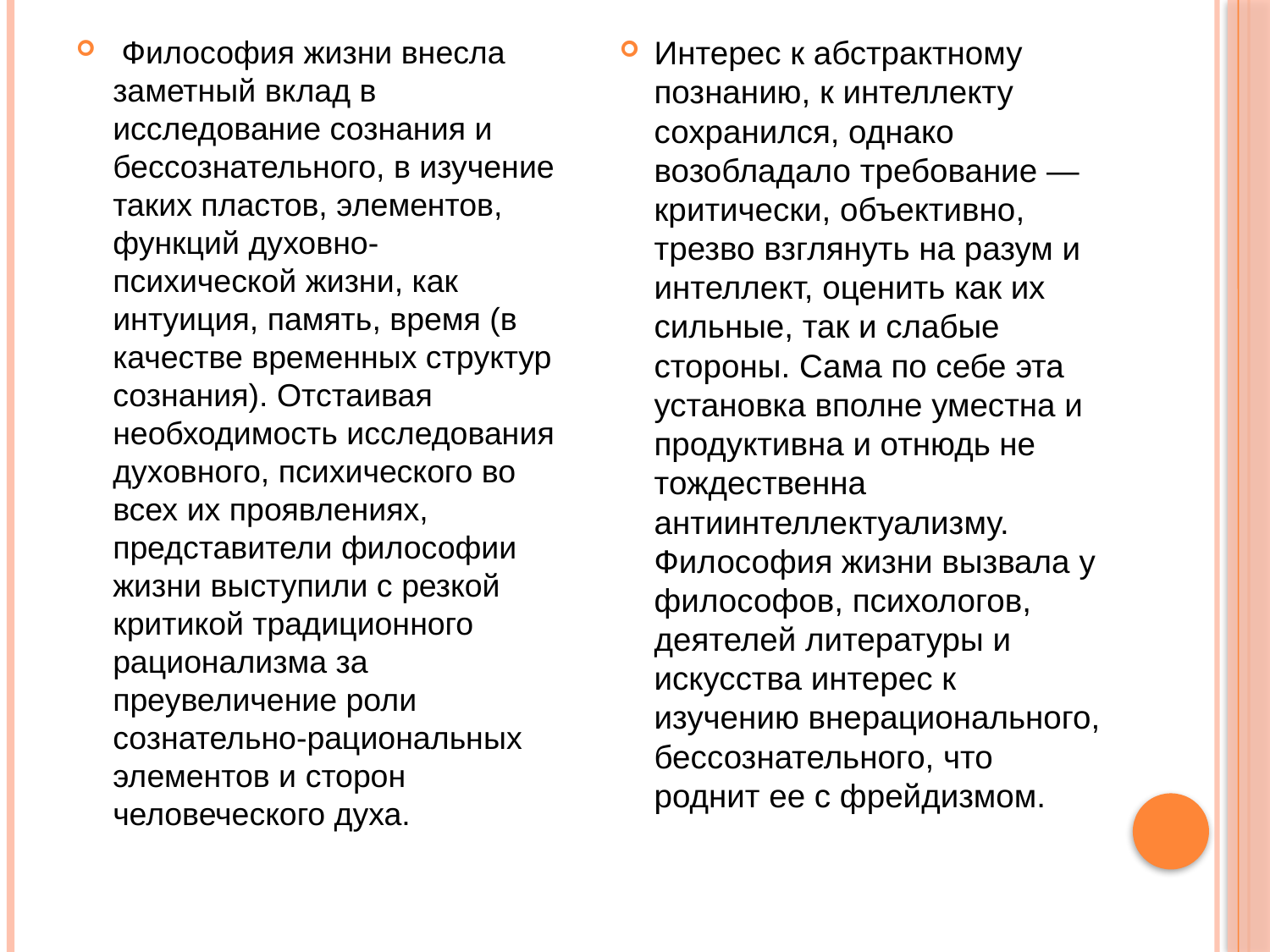

Философия жизни внесла заметный вклад в исследование сознания и бессознательного, в изучение таких пластов, элементов, функций духовно-психической жизни, как интуиция, память, время (в качестве временных структур сознания). Отстаивая необходимость исследования духовного, психического во всех их проявлениях, представители философии жизни выступили с резкой критикой традиционного рационализма за преувеличение роли сознательно-рациональных элементов и сторон человеческого духа.
Интерес к абстрактному познанию, к интеллекту сохранился, однако возобладало требование — критически, объективно, трезво взглянуть на разум и интеллект, оценить как их сильные, так и слабые стороны. Сама по себе эта установка вполне уместна и продуктивна и отнюдь не тождественна антиинтеллектуализму. Философия жизни вызвала у философов, психологов, деятелей литературы и искусства интерес к изучению внерационального, бессознательного, что роднит ее с фрейдизмом.